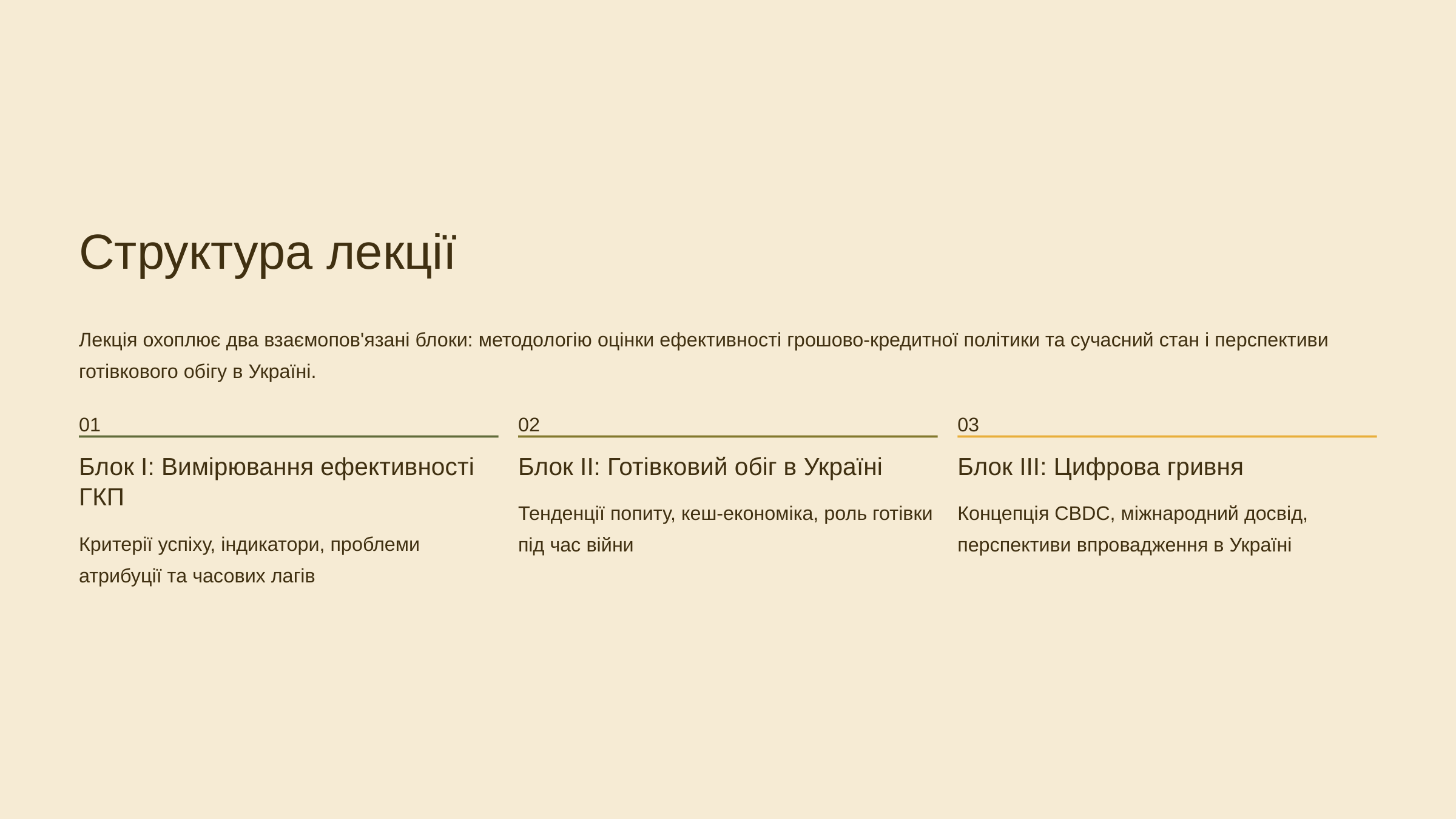

Структура лекції
Лекція охоплює два взаємопов'язані блоки: методологію оцінки ефективності грошово-кредитної політики та сучасний стан і перспективи готівкового обігу в Україні.
01
02
03

Блок І: Вимірювання ефективності ГКП
Блок ІІ: Готівковий обіг в Україні
Блок ІІІ: Цифрова гривня
Тенденції попиту, кеш-економіка, роль готівки під час війни
Концепція CBDC, міжнародний досвід, перспективи впровадження в Україні
Критерії успіху, індикатори, проблеми атрибуції та часових лагів